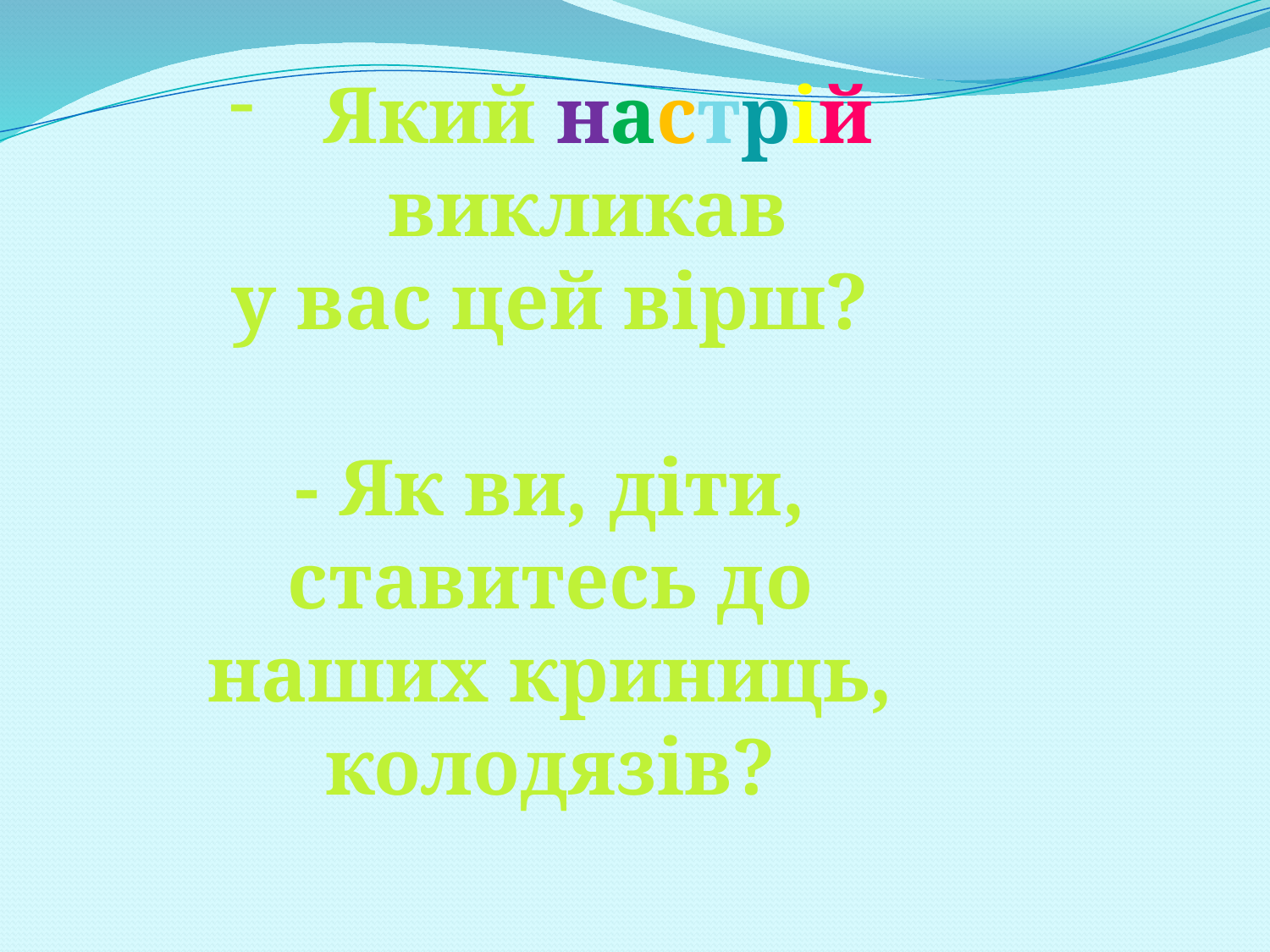

Який настрій викликав
у вас цей вірш?

- Як ви, діти, ставитесь до наших криниць, колодязів?